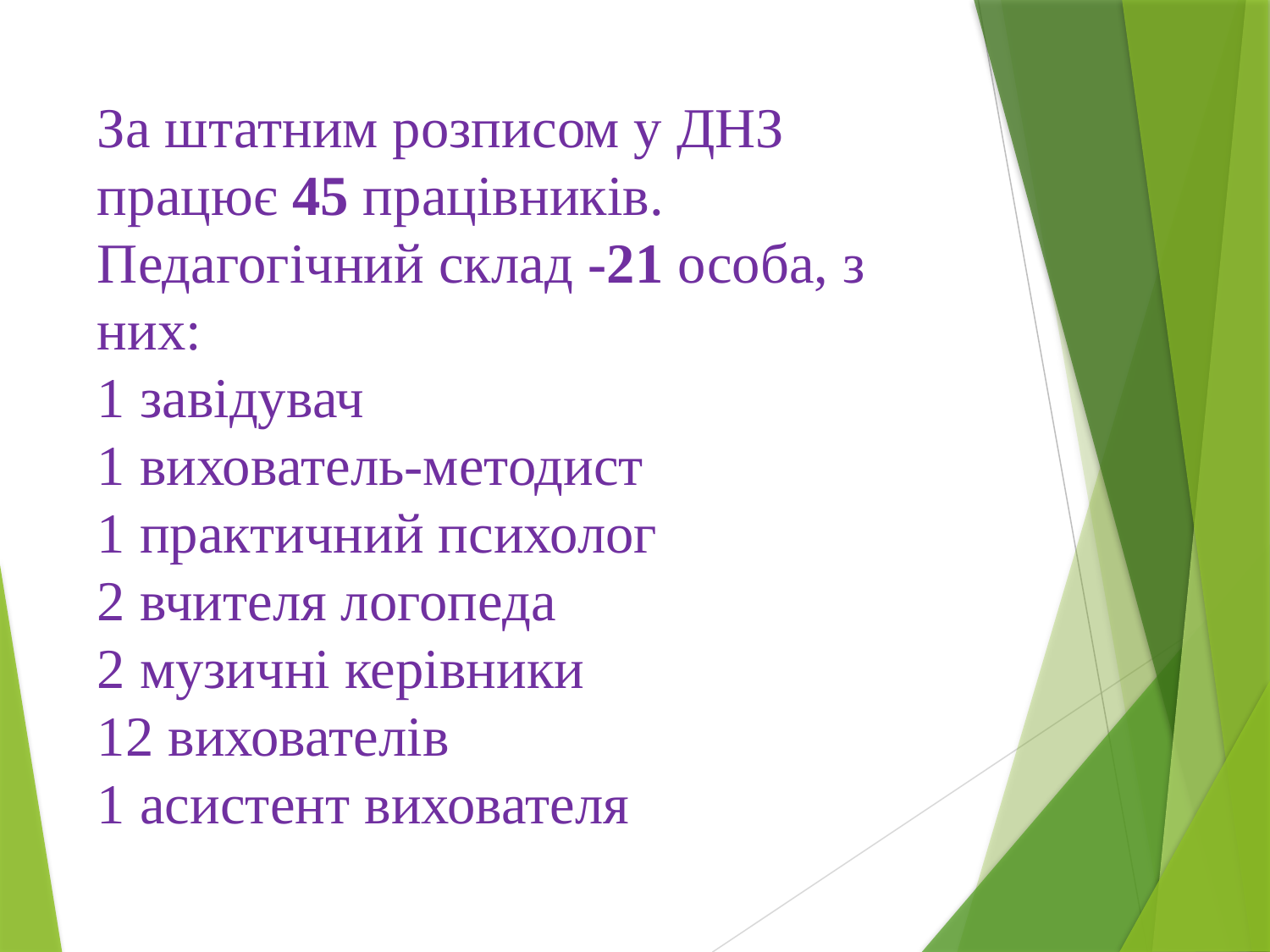

# За штатним розписом у ДНЗ працює 45 працівників. Педагогічний склад -21 особа, з них: 1 завідувач 1 вихователь-методист 1 практичний психолог 2 вчителя логопеда 2 музичні керівники 12 вихователів 1 асистент вихователя